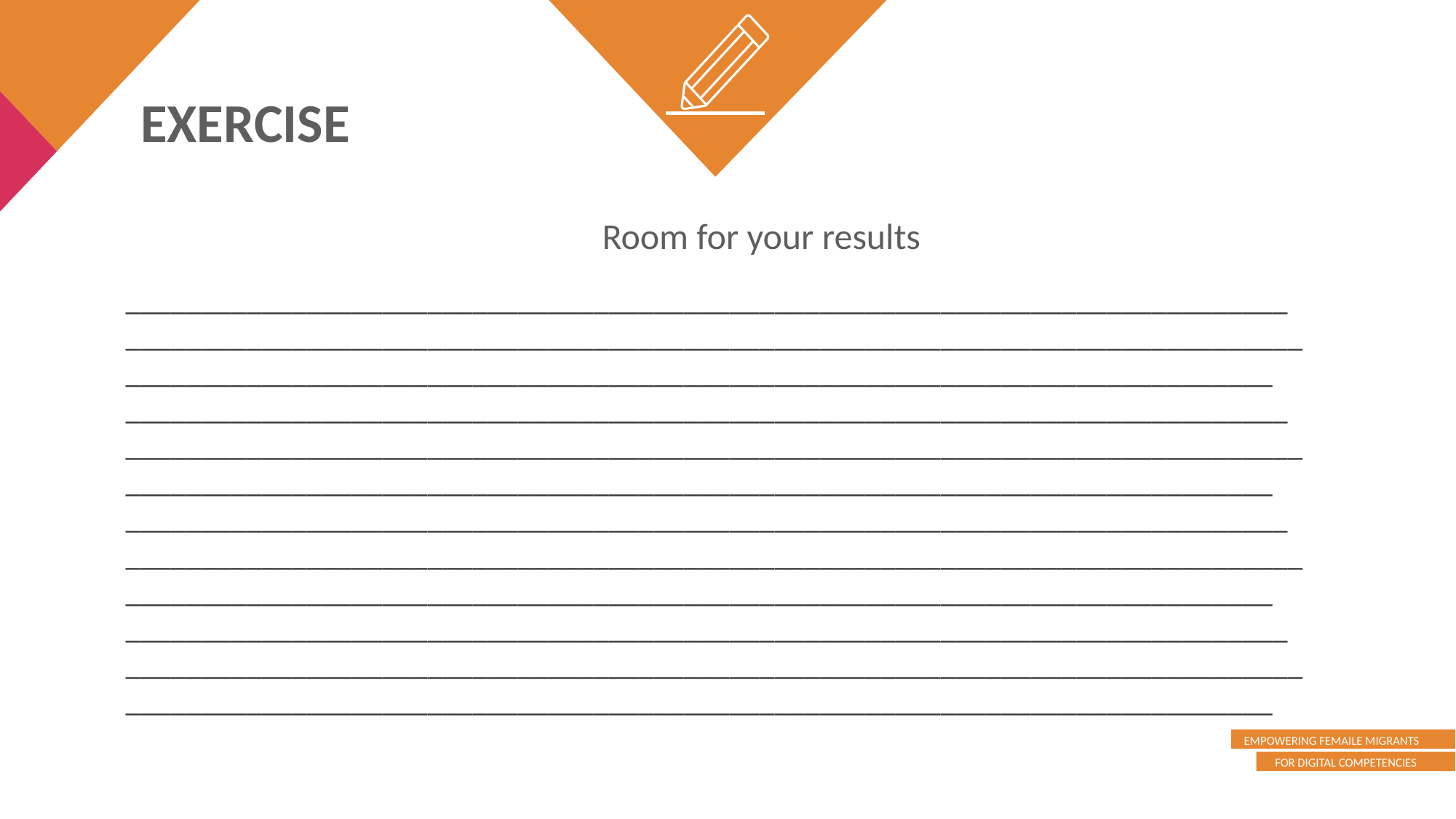

EXERCISE
Room for your results
_____________________________________________________________________________
__________________________________________________________________________________________________________________________________________________________
_____________________________________________________________________________
__________________________________________________________________________________________________________________________________________________________
_____________________________________________________________________________
__________________________________________________________________________________________________________________________________________________________
_____________________________________________________________________________
__________________________________________________________________________________________________________________________________________________________